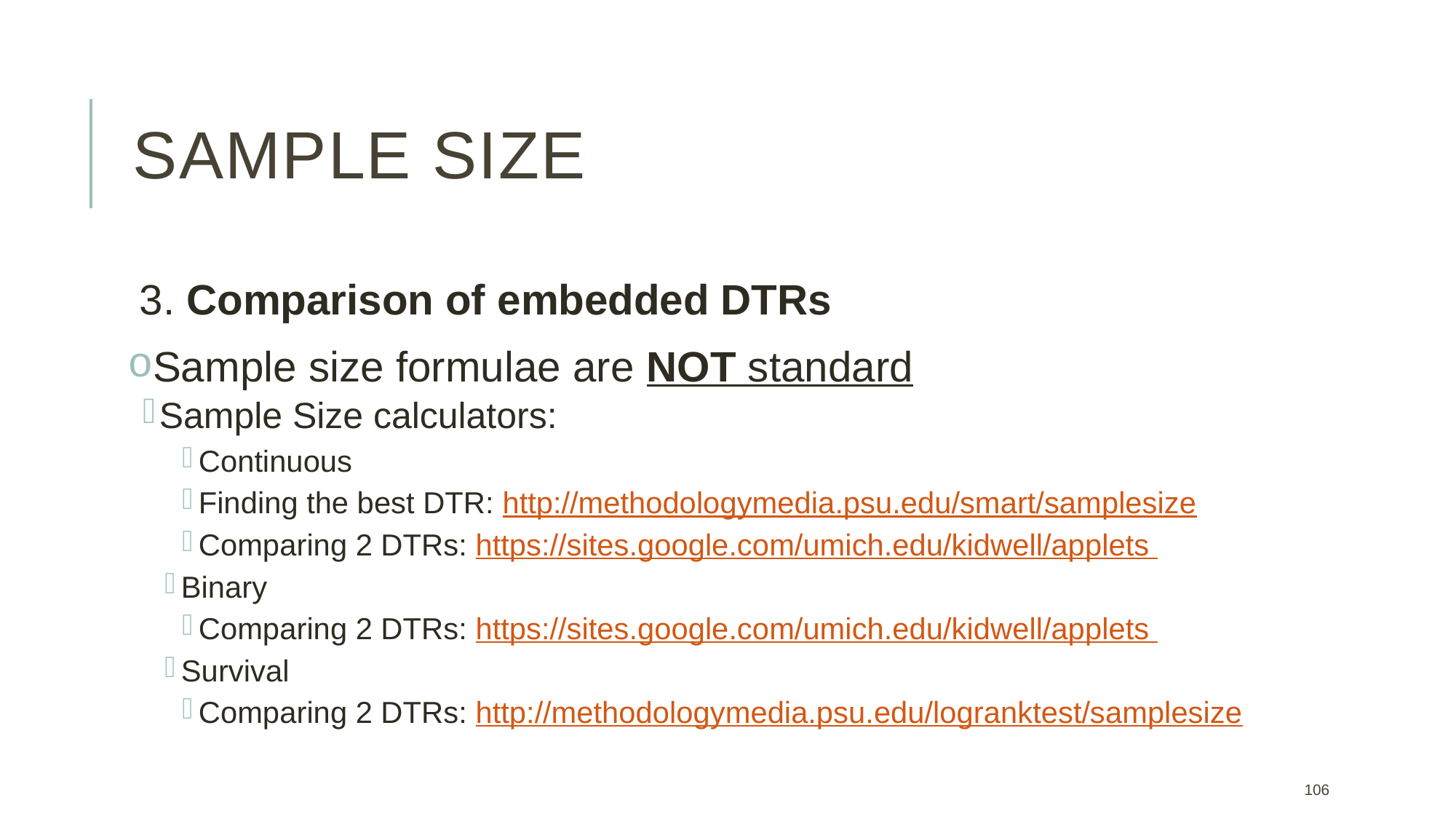

# Sample Size
3. Comparison of embedded DTRs
Sample size formulae are NOT standard
Sample Size calculators:
Continuous
Finding the best DTR: http://methodologymedia.psu.edu/smart/samplesize
Comparing 2 DTRs: https://sites.google.com/umich.edu/kidwell/applets
Binary
Comparing 2 DTRs: https://sites.google.com/umich.edu/kidwell/applets
Survival
Comparing 2 DTRs: http://methodologymedia.psu.edu/logranktest/samplesize

106